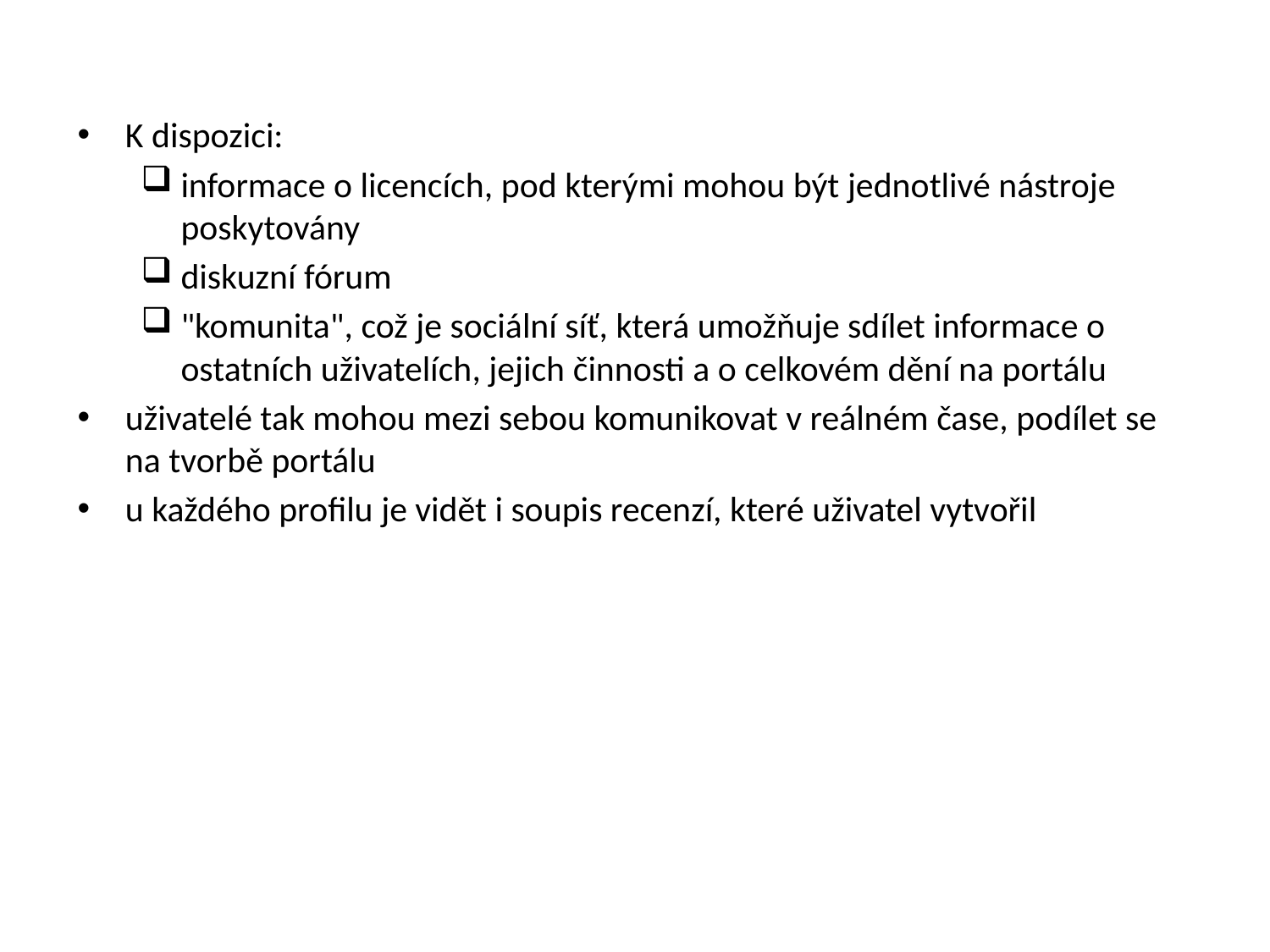

#
K dispozici:
informace o licencích, pod kterými mohou být jednotlivé nástroje poskytovány
diskuzní fórum
"komunita", což je sociální síť, která umožňuje sdílet informace o ostatních uživatelích, jejich činnosti a o celkovém dění na portálu
uživatelé tak mohou mezi sebou komunikovat v reálném čase, podílet se na tvorbě portálu
u každého profilu je vidět i soupis recenzí, které uživatel vytvořil